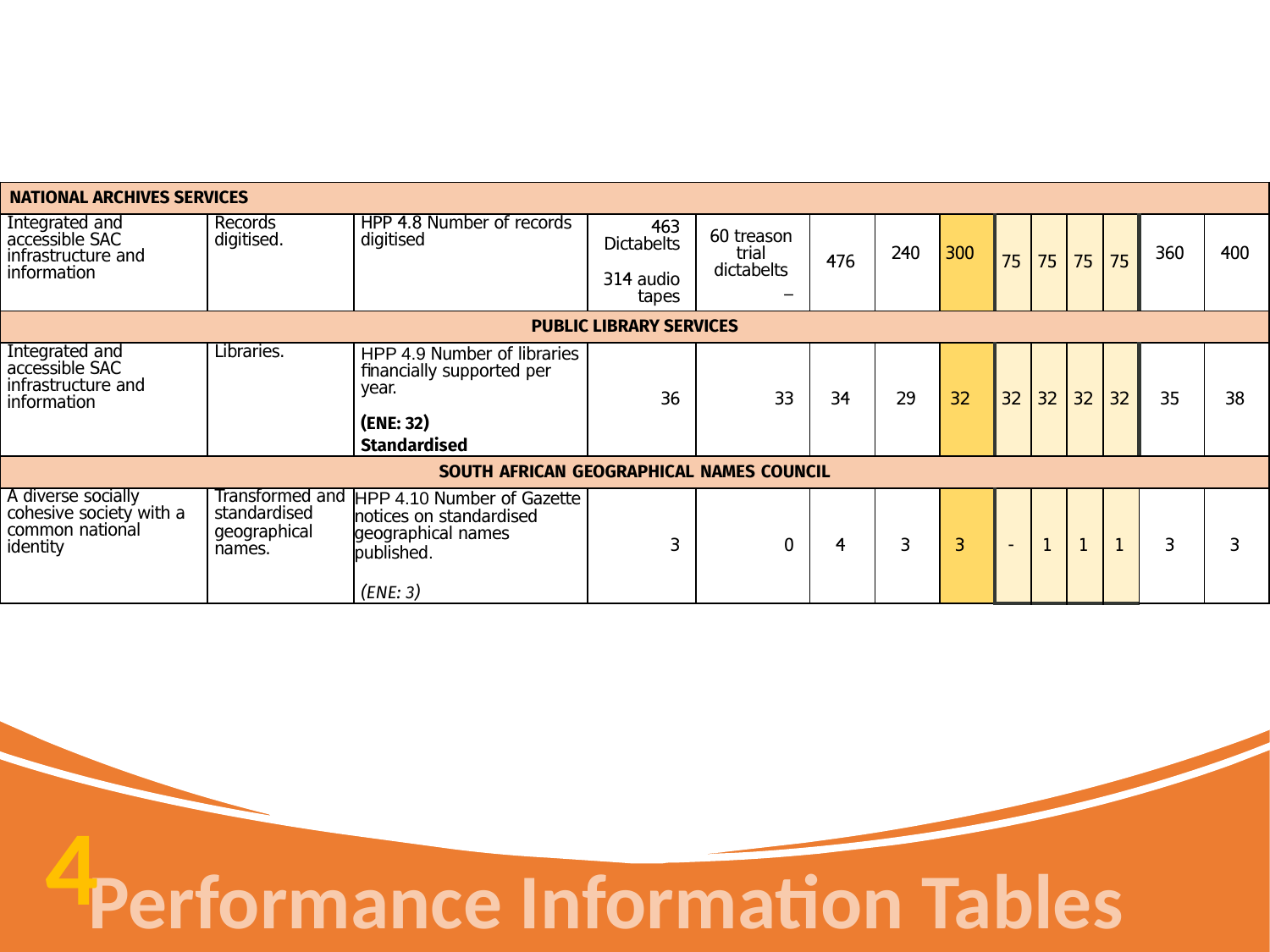

| NATIONAL ARCHIVES SERVICES |  |  |  |  |  |  |  |  |  |  |  |  |  |
| --- | --- | --- | --- | --- | --- | --- | --- | --- | --- | --- | --- | --- | --- |
| Integrated and accessible SAC infrastructure and information | Records digitised. | HPP 4.8 Number of records digitised | 463 Dictabelts   314 audio tapes | 60 treason trial dictabelts \_ | 476 | 240 | 300 | 75 | 75 | 75 | 75 | 360 | 400 |
| PUBLIC LIBRARY SERVICES |  |  |  |  |  |  |  |  |  |  |  |  |  |
| Integrated and accessible SAC infrastructure and information | Libraries. | HPP 4.9 Number of libraries financially supported per year. (ENE: 32) Standardised | 36 | 33 | 34 | 29 | 32 | 32 | 32 | 32 | 32 | 35 | 38 |
| SOUTH AFRICAN GEOGRAPHICAL NAMES COUNCIL |  |  |  |  |  |  |  |  |  |  |  |  |  |
| A diverse socially cohesive society with a common national identity | Transformed and standardised geographical names. | HPP 4.10 Number of Gazette notices on standardised geographical names published.   (ENE: 3) | 3 | 0 | 4 | 3 | 3 | - | 1 | 1 | 1 | 3 | 3 |
4
Performance Information Tables
81